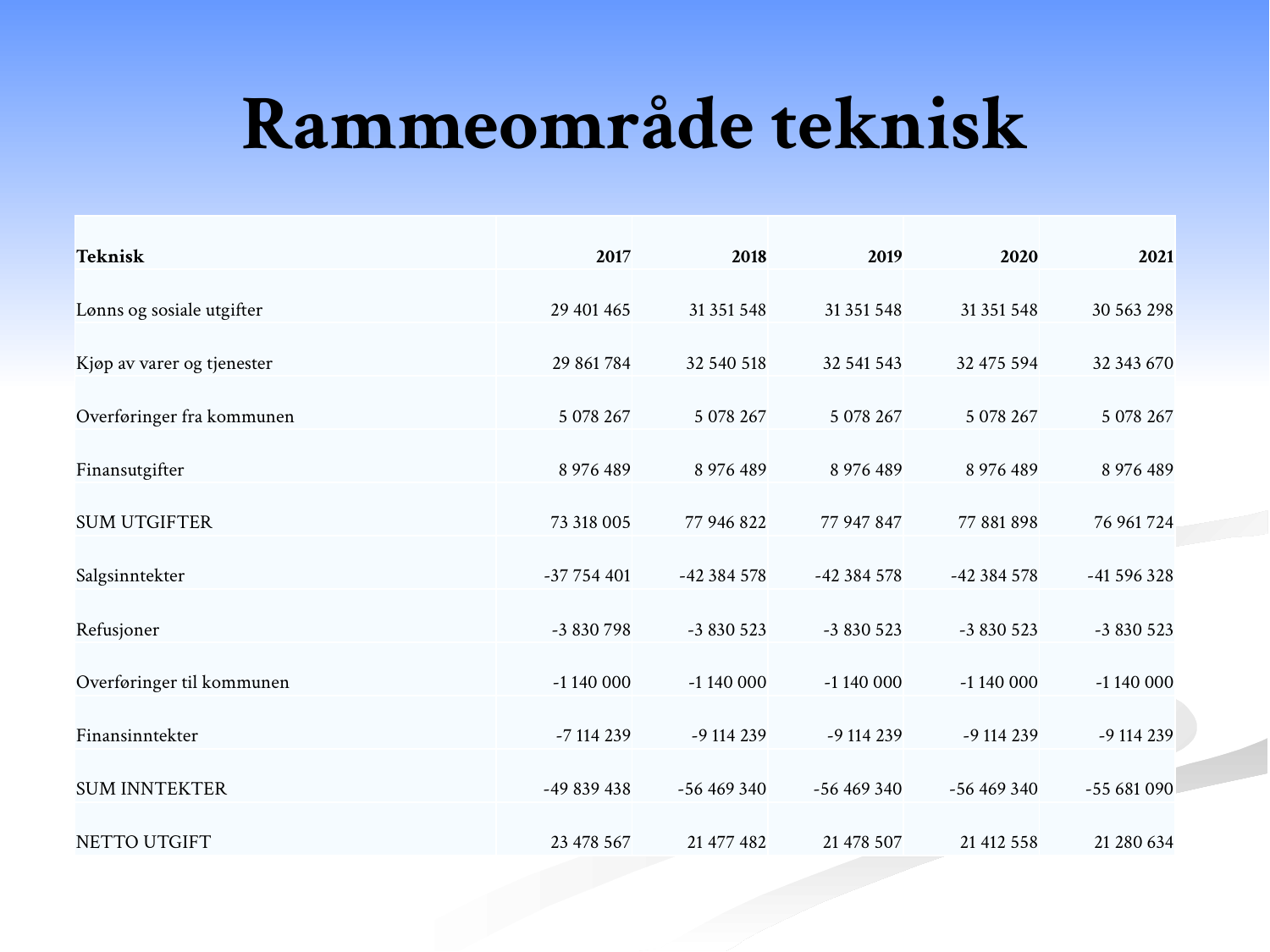

# Rammeområde teknisk
| Teknisk | 2017 | 2018 | 2019 | 2020 | 2021 |
| --- | --- | --- | --- | --- | --- |
| Lønns og sosiale utgifter | 29 401 465 | 31 351 548 | 31 351 548 | 31 351 548 | 30 563 298 |
| Kjøp av varer og tjenester | 29 861 784 | 32 540 518 | 32 541 543 | 32 475 594 | 32 343 670 |
| Overføringer fra kommunen | 5 078 267 | 5 078 267 | 5 078 267 | 5 078 267 | 5 078 267 |
| Finansutgifter | 8 976 489 | 8 976 489 | 8 976 489 | 8 976 489 | 8 976 489 |
| SUM UTGIFTER | 73 318 005 | 77 946 822 | 77 947 847 | 77 881 898 | 76 961 724 |
| Salgsinntekter | -37 754 401 | -42 384 578 | -42 384 578 | -42 384 578 | -41 596 328 |
| Refusjoner | -3 830 798 | -3 830 523 | -3 830 523 | -3 830 523 | -3 830 523 |
| Overføringer til kommunen | -1 140 000 | -1 140 000 | -1 140 000 | -1 140 000 | -1 140 000 |
| Finansinntekter | -7 114 239 | -9 114 239 | -9 114 239 | -9 114 239 | -9 114 239 |
| SUM INNTEKTER | -49 839 438 | -56 469 340 | -56 469 340 | -56 469 340 | -55 681 090 |
| NETTO UTGIFT | 23 478 567 | 21 477 482 | 21 478 507 | 21 412 558 | 21 280 634 |